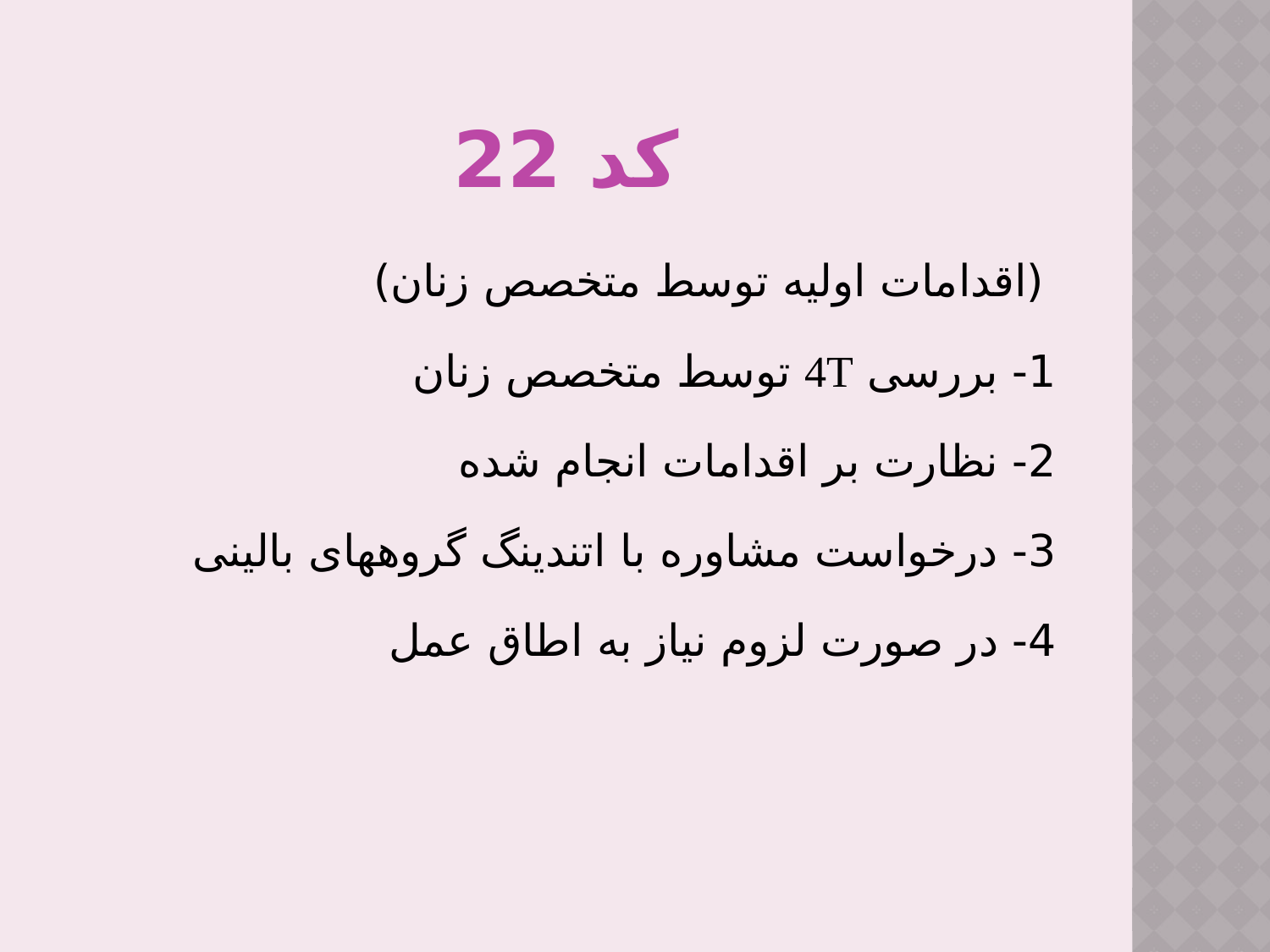

# کد 22
 (اقدامات اولیه توسط متخصص زنان)
1- بررسی 4T توسط متخصص زنان
2- نظارت بر اقدامات انجام شده
3- درخواست مشاوره با اتندینگ گروههای بالینی
4- در صورت لزوم نیاز به اطاق عمل